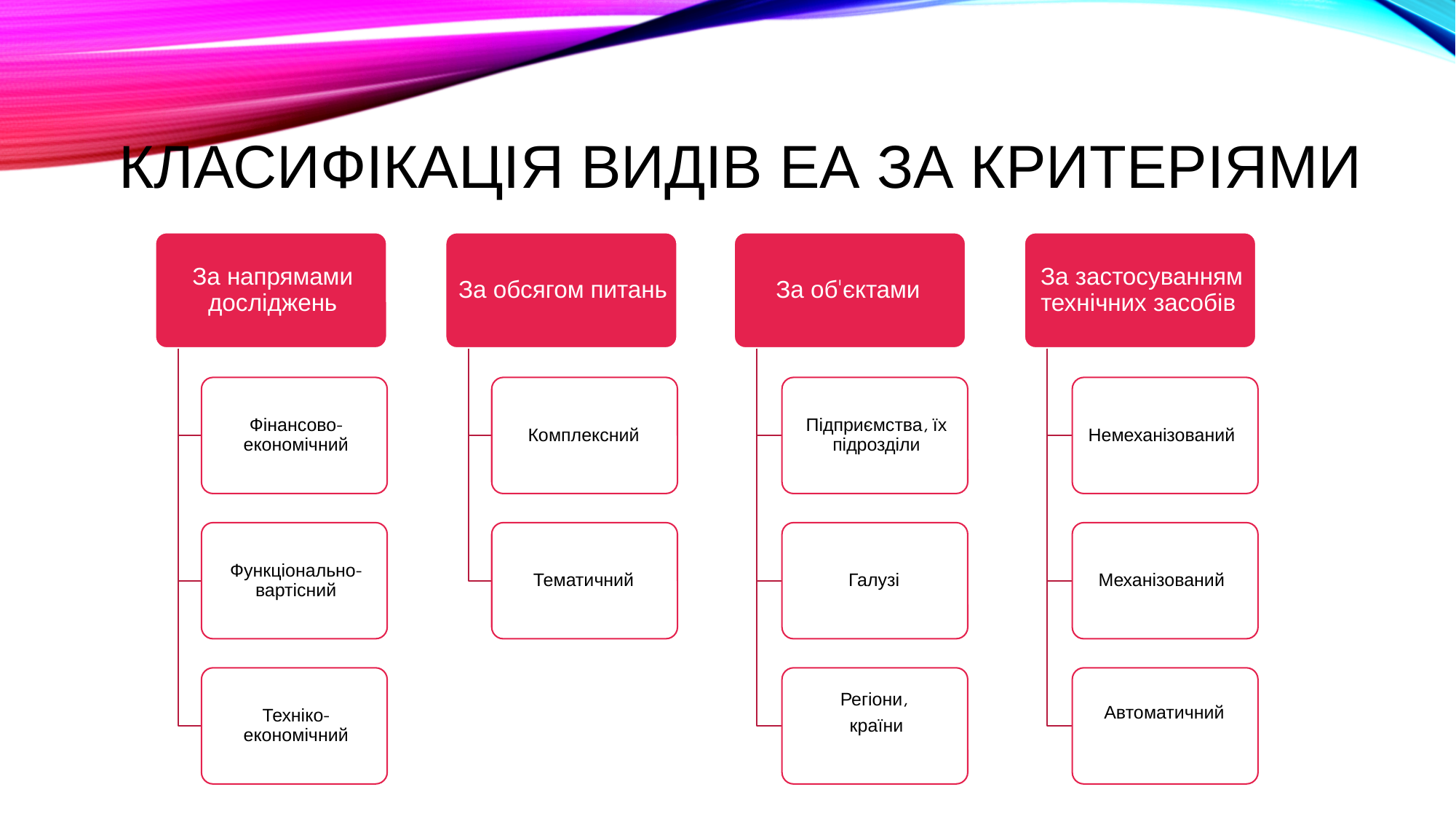

# Класифікація видів Еа за критеріями
За напрямами досліджень
Фінансово-економічний
Функціонально-вартісний
Техніко-економічний
За обсягом питань
Комплексний
Тематичний
За об'єктами
Підприємства, їх підрозділи
Галузі
Регіони,
країни

За застосуванням технічних засобів
Немеханізований
Механізований
Автоматичний